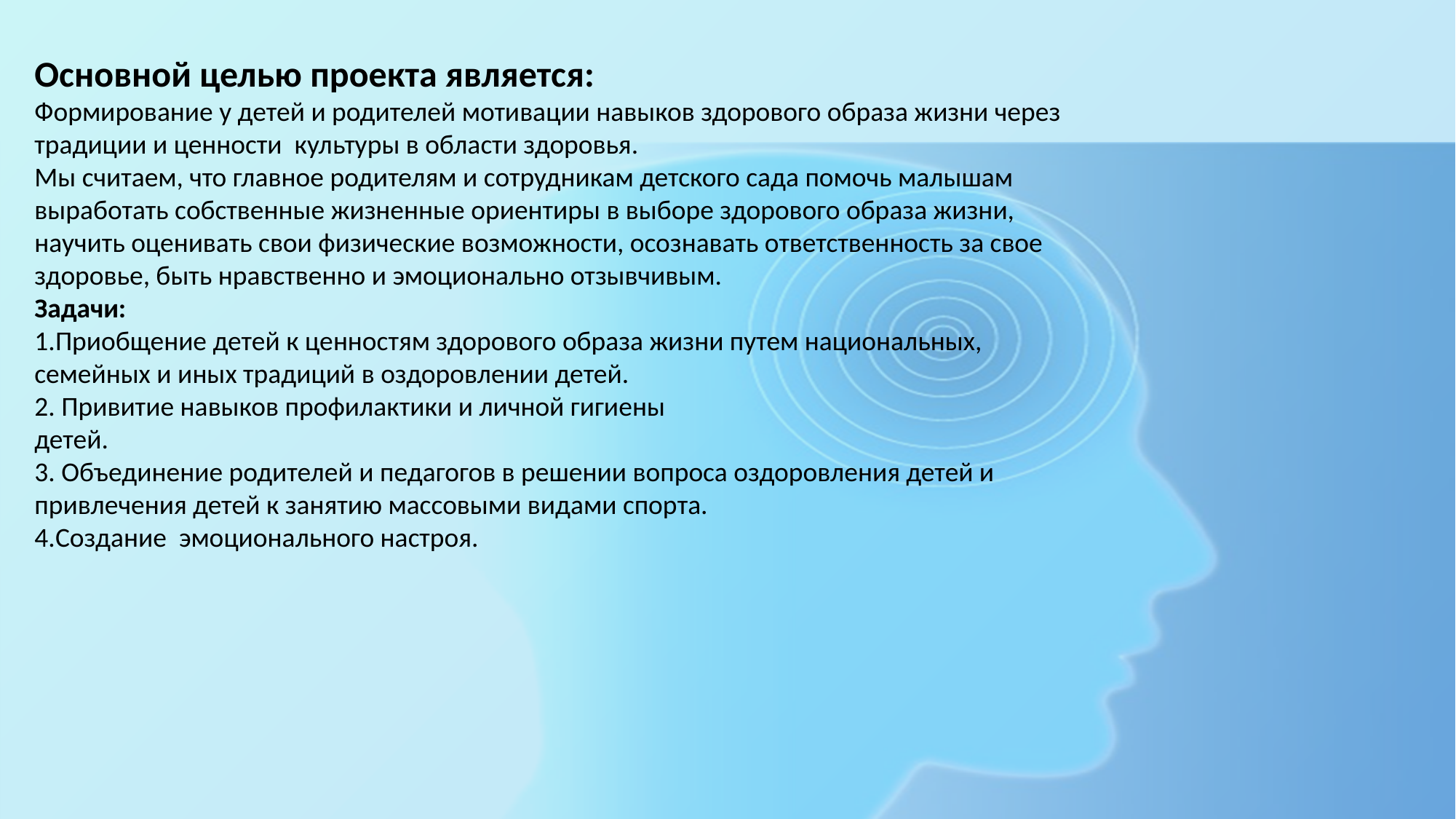

Основной целью проекта является:
Формирование у детей и родителей мотивации навыков здорового образа жизни через традиции и ценности  культуры в области здоровья.
Мы считаем, что главное родителям и сотрудникам детского сада помочь малышам выработать собственные жизненные ориентиры в выборе здорового образа жизни, научить оценивать свои физические возможности, осознавать ответственность за свое здоровье, быть нравственно и эмоционально отзывчивым.
Задачи:
1.Приобщение детей к ценностям здорового образа жизни путем национальных, семейных и иных традиций в оздоровлении детей.
2. Привитие навыков профилактики и личной гигиены
детей.
3. Объединение родителей и педагогов в решении вопроса оздоровления детей и привлечения детей к занятию массовыми видами спорта.
4.Создание  эмоционального настроя.